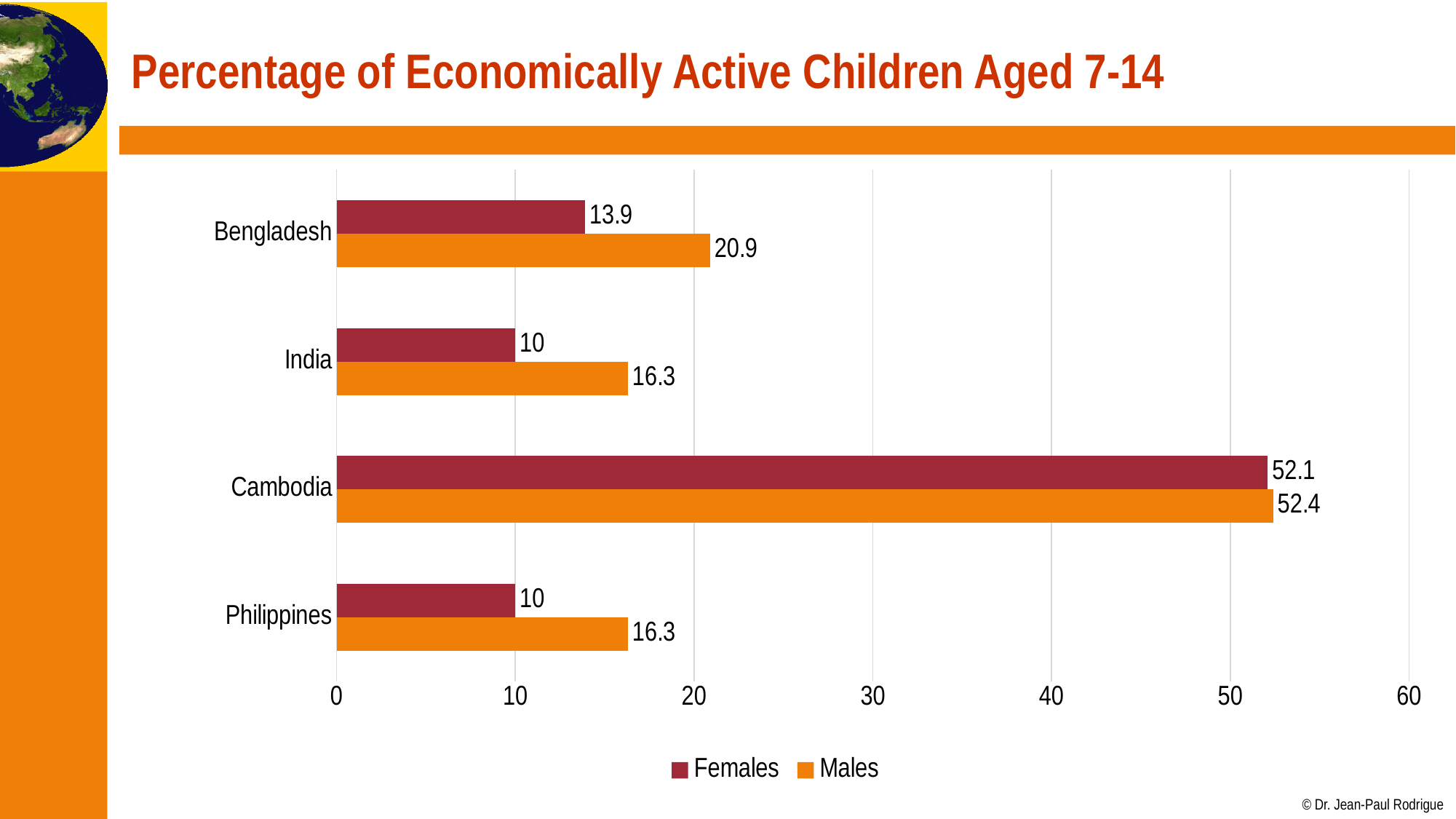

# Percentage of Economically Active Children Aged 7-14

### Chart

| Category | Males | Females |
|---|---|---|
| Philippines | 16.3 | 10.0 |
| Cambodia | 52.4 | 52.1 |
| India | 16.3 | 10.0 |
| Bengladesh | 20.9 | 13.9 |